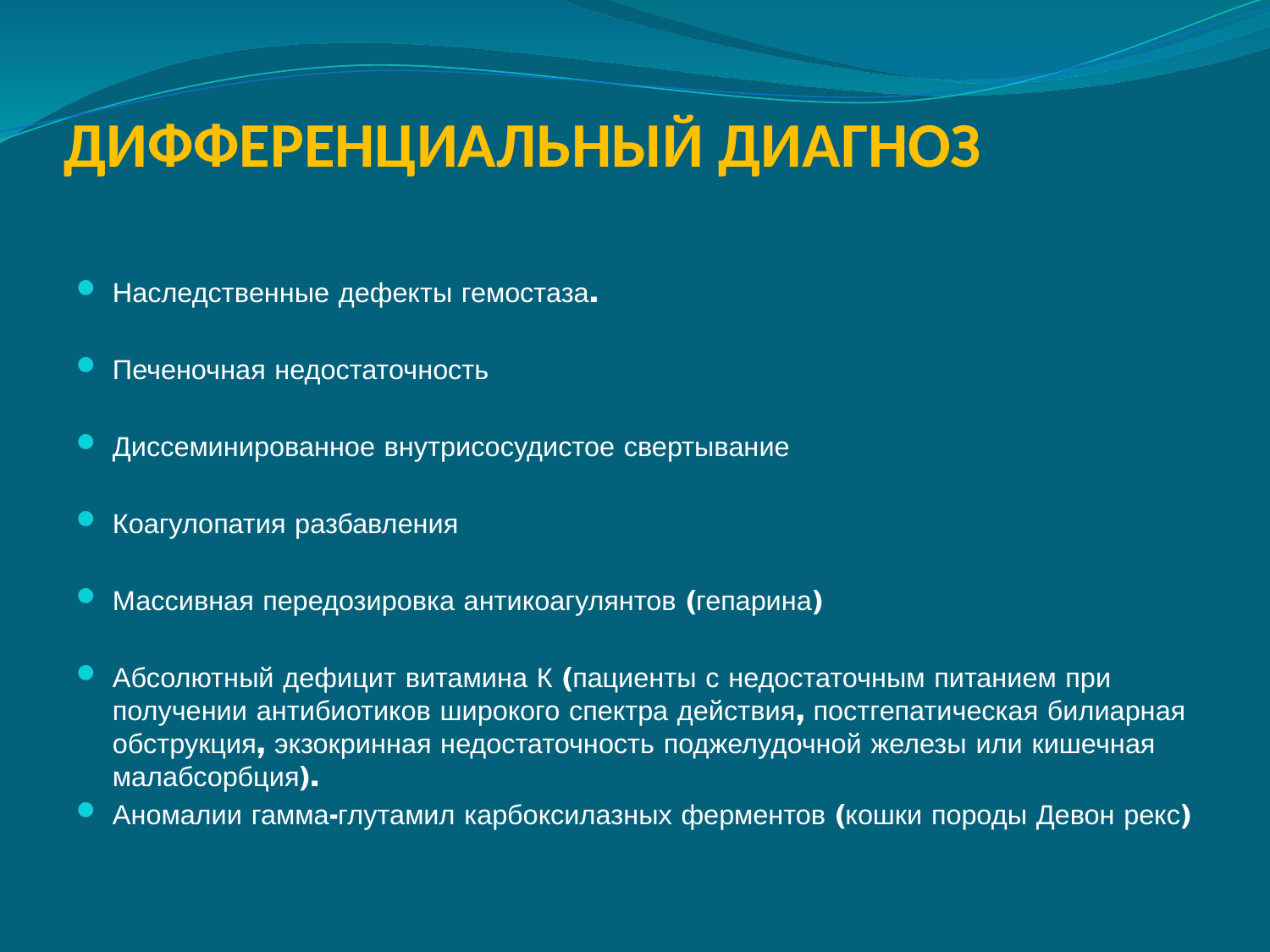

# ДИФФЕРЕНЦИАЛЬНЫЙ ДИАГНОЗ
Наследственные дефекты гемостаза.

Печеночная недостаточность

Диссеминированное внутрисосудистое свертывание

Коагулопатия разбавления

Массивная передозировка антикоагулянтов (гепарина)

Абсолютный дефицит витамина К (пациенты с недостаточным питанием при получении антибиотиков широкого спектра действия, постгепатическая билиарная обструкция, экзокринная недостаточность поджелудочной железы или кишечная малабсорбция).
Аномалии гамма-глутамил карбоксилазных ферментов (кошки породы Девон рекс)